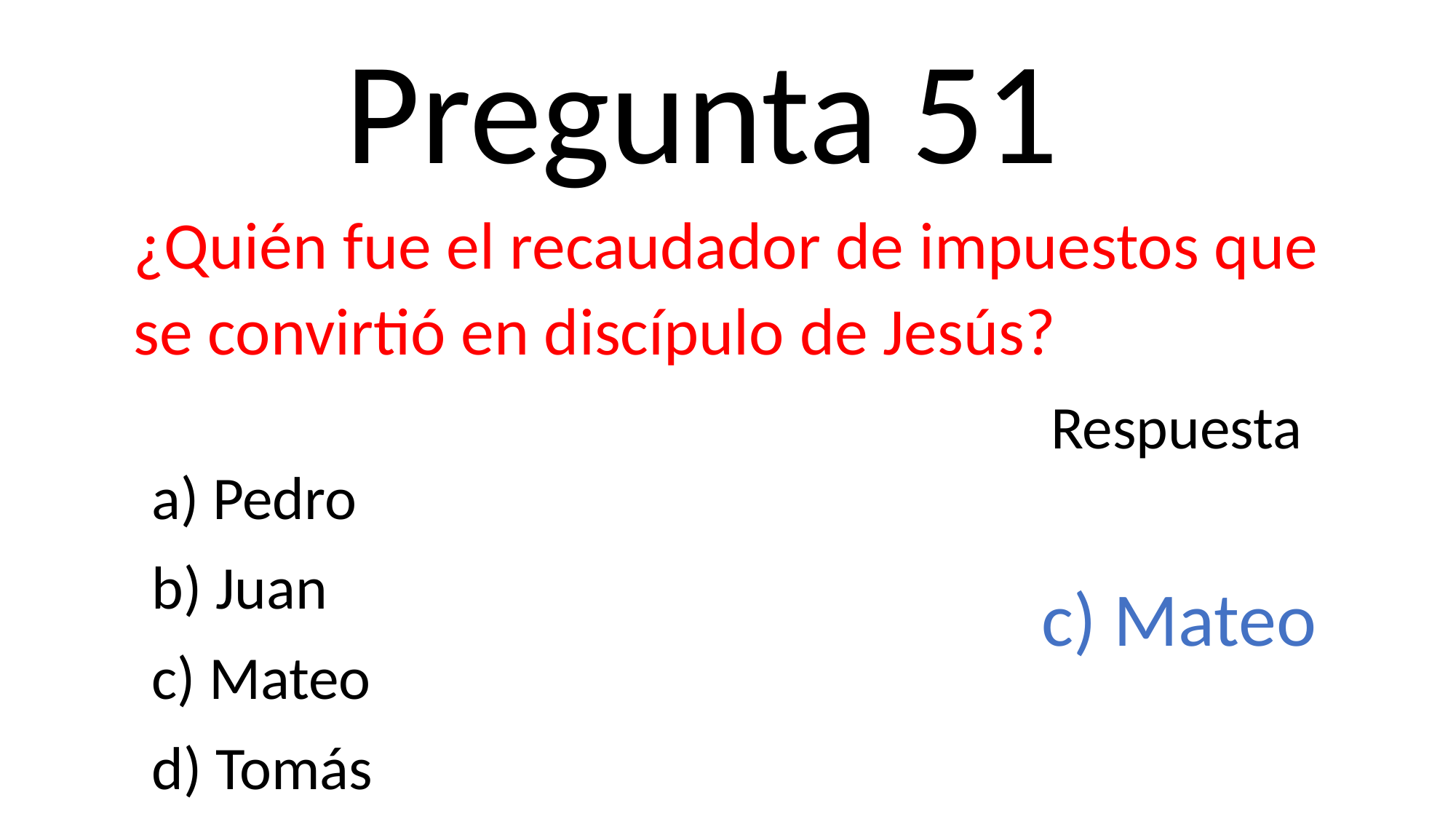

Pregunta 51
¿Quién fue el recaudador de impuestos que se convirtió en discípulo de Jesús?
Respuesta
a) Pedro
b) Juan
c) Mateo
d) Tomás
c) Mateo